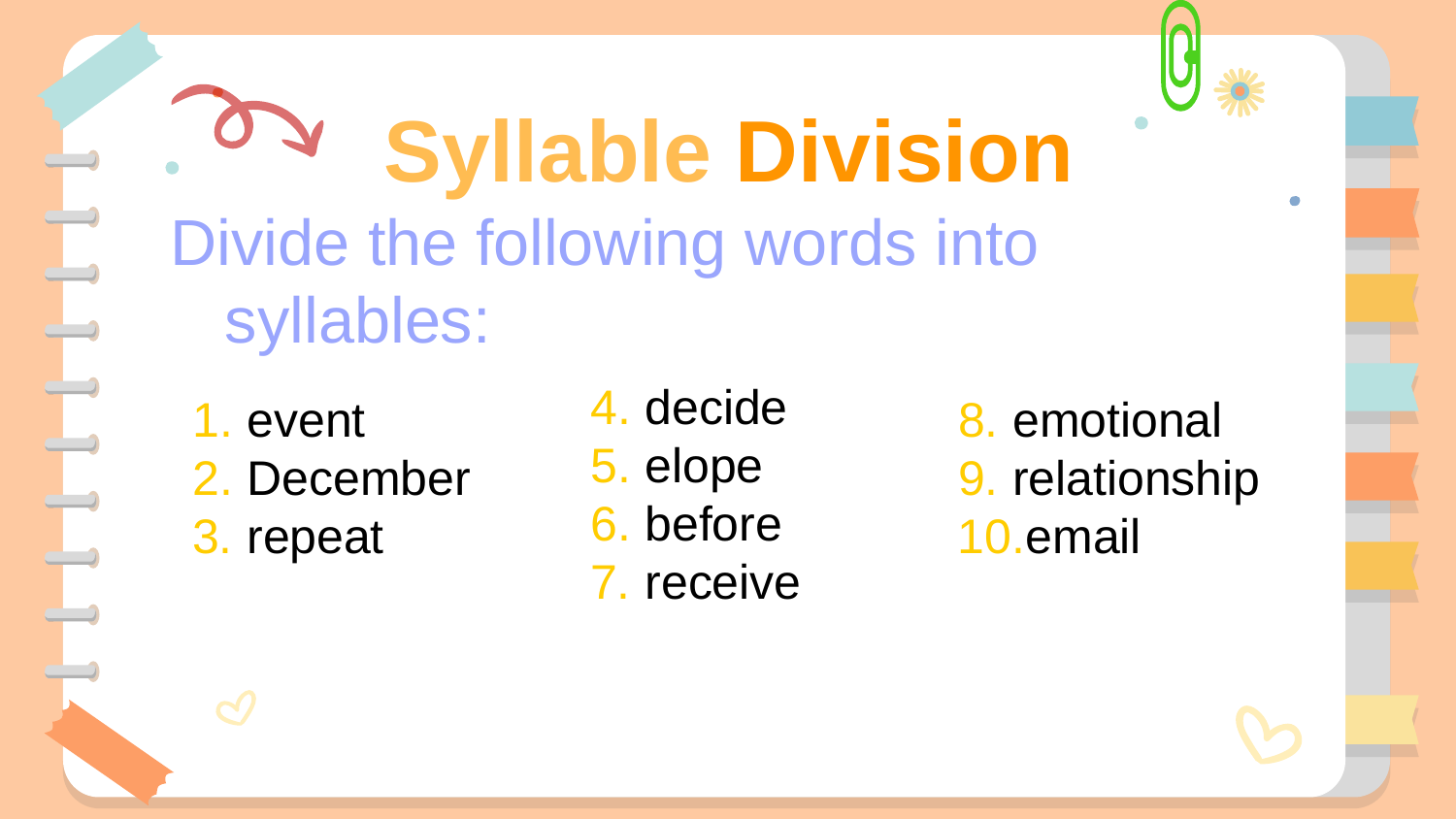

Syllable Division
Divide the following words into syllables:
emotional
relationship
email
decide
elope
before
receive

event
December
repeat